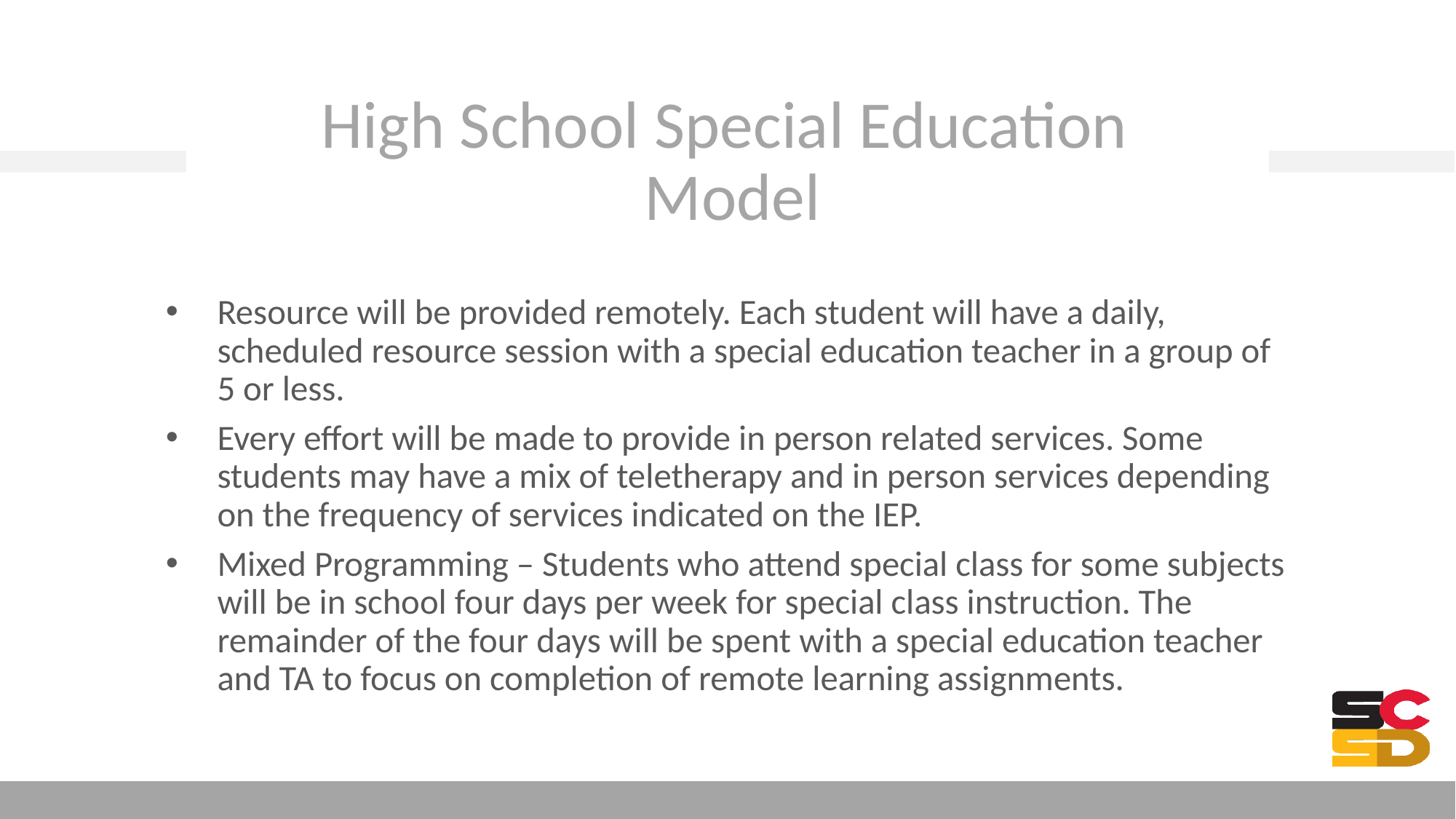

# High School Special Education  Model
Resource will be provided remotely. Each student will have a daily, scheduled resource session with a special education teacher in a group of 5 or less.
Every effort will be made to provide in person related services. Some students may have a mix of teletherapy and in person services depending on the frequency of services indicated on the IEP.
Mixed Programming – Students who attend special class for some subjects will be in school four days per week for special class instruction. The remainder of the four days will be spent with a special education teacher and TA to focus on completion of remote learning assignments.